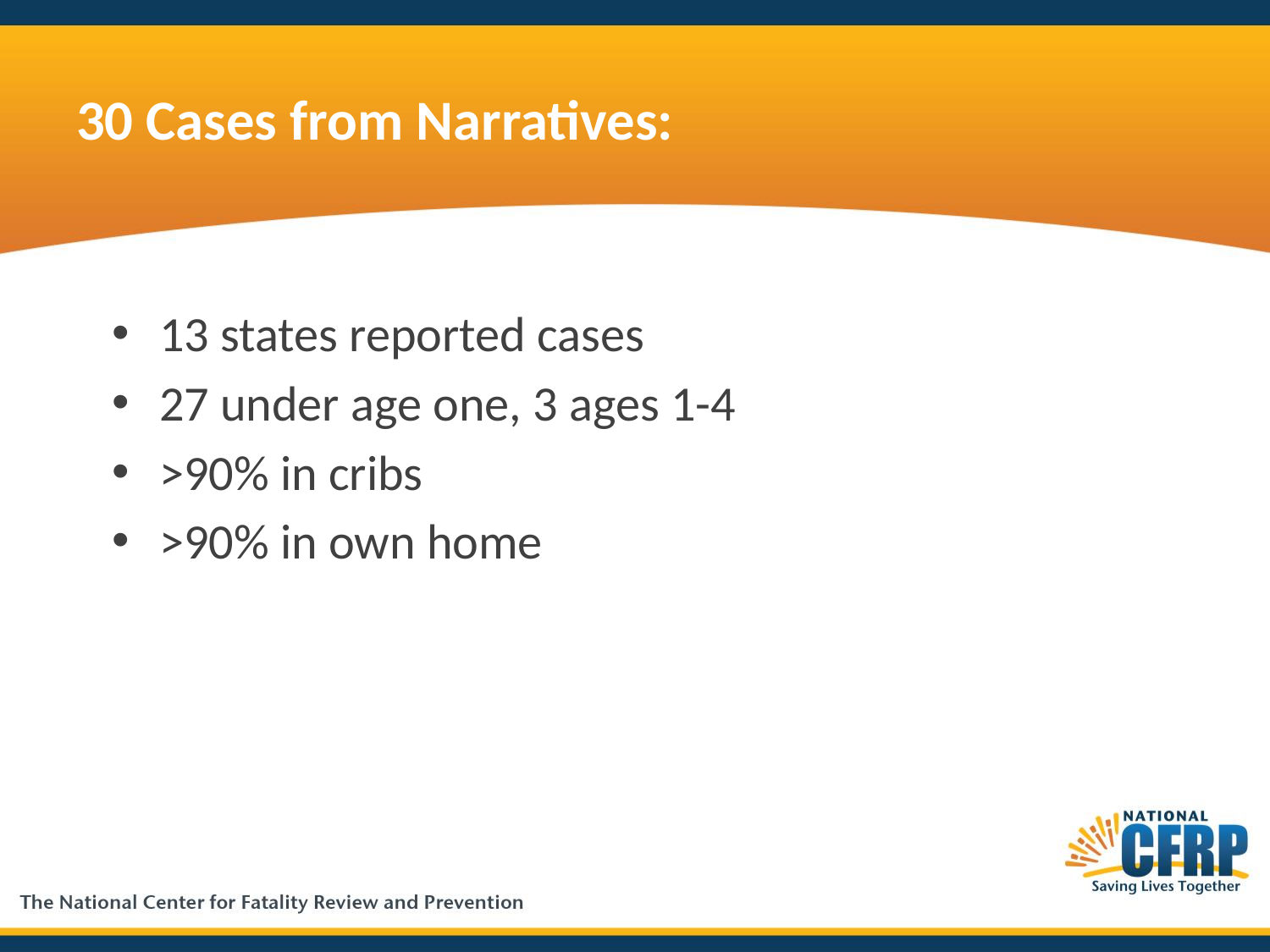

# 30 Cases from Narratives:
13 states reported cases
27 under age one, 3 ages 1-4
>90% in cribs
>90% in own home